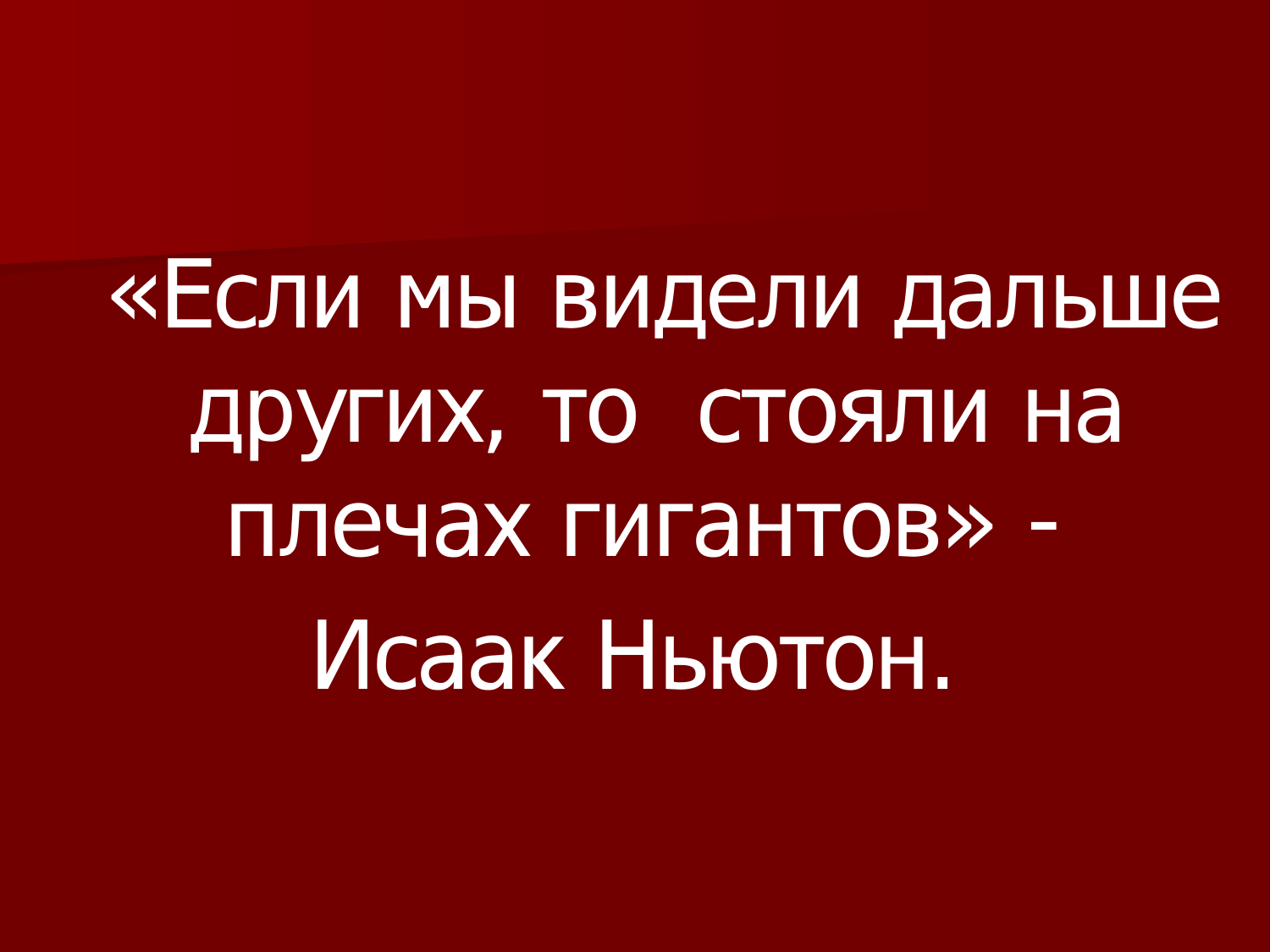

«Если мы видели дальше других, то  стояли на плечах гигантов» -
Исаак Ньютон.